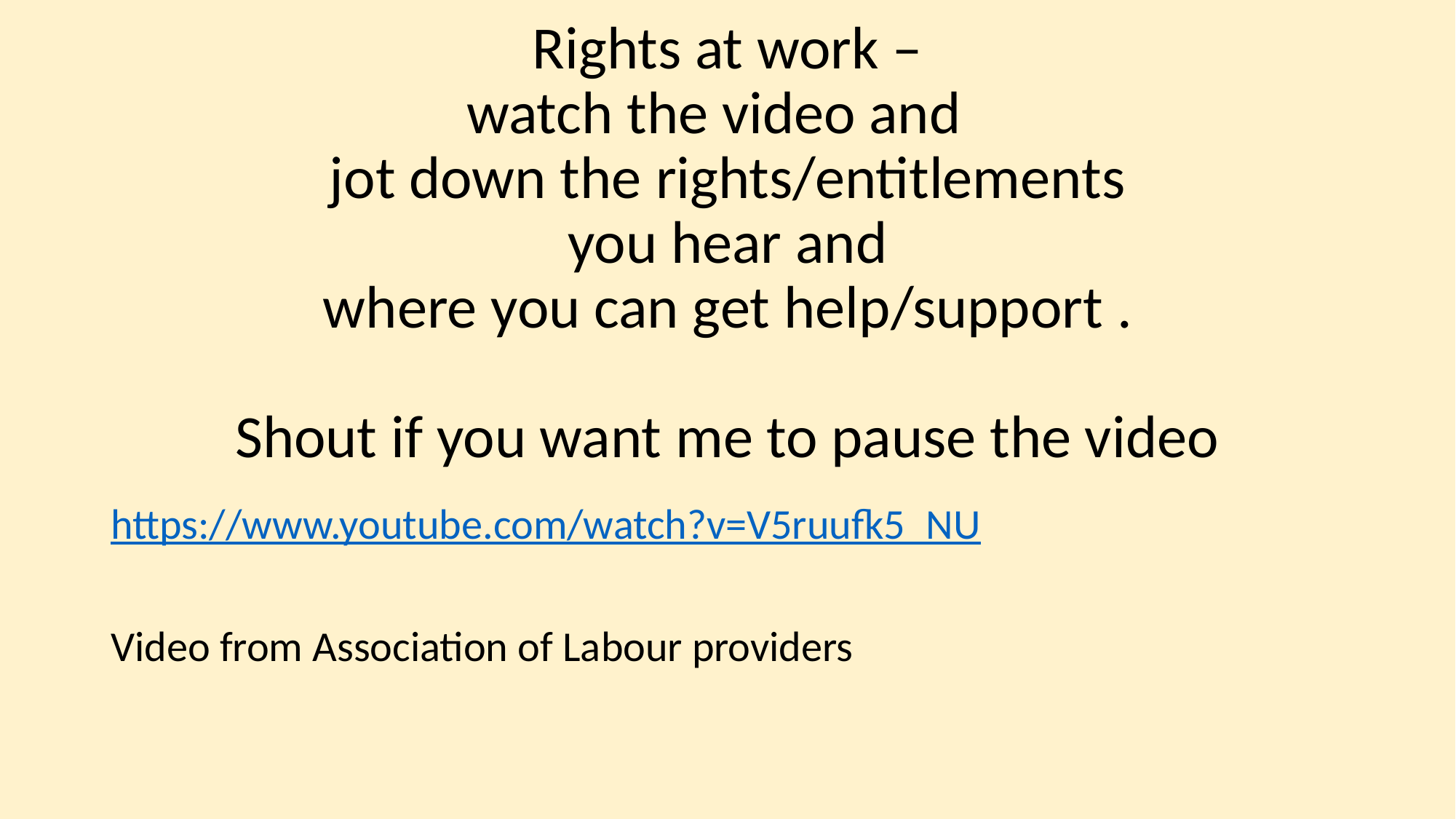

# Rights at work – watch the video and jot down the rights/entitlements you hear and where you can get help/support . Shout if you want me to pause the video

https://www.youtube.com/watch?v=V5ruufk5_NU

Video from Association of Labour providers